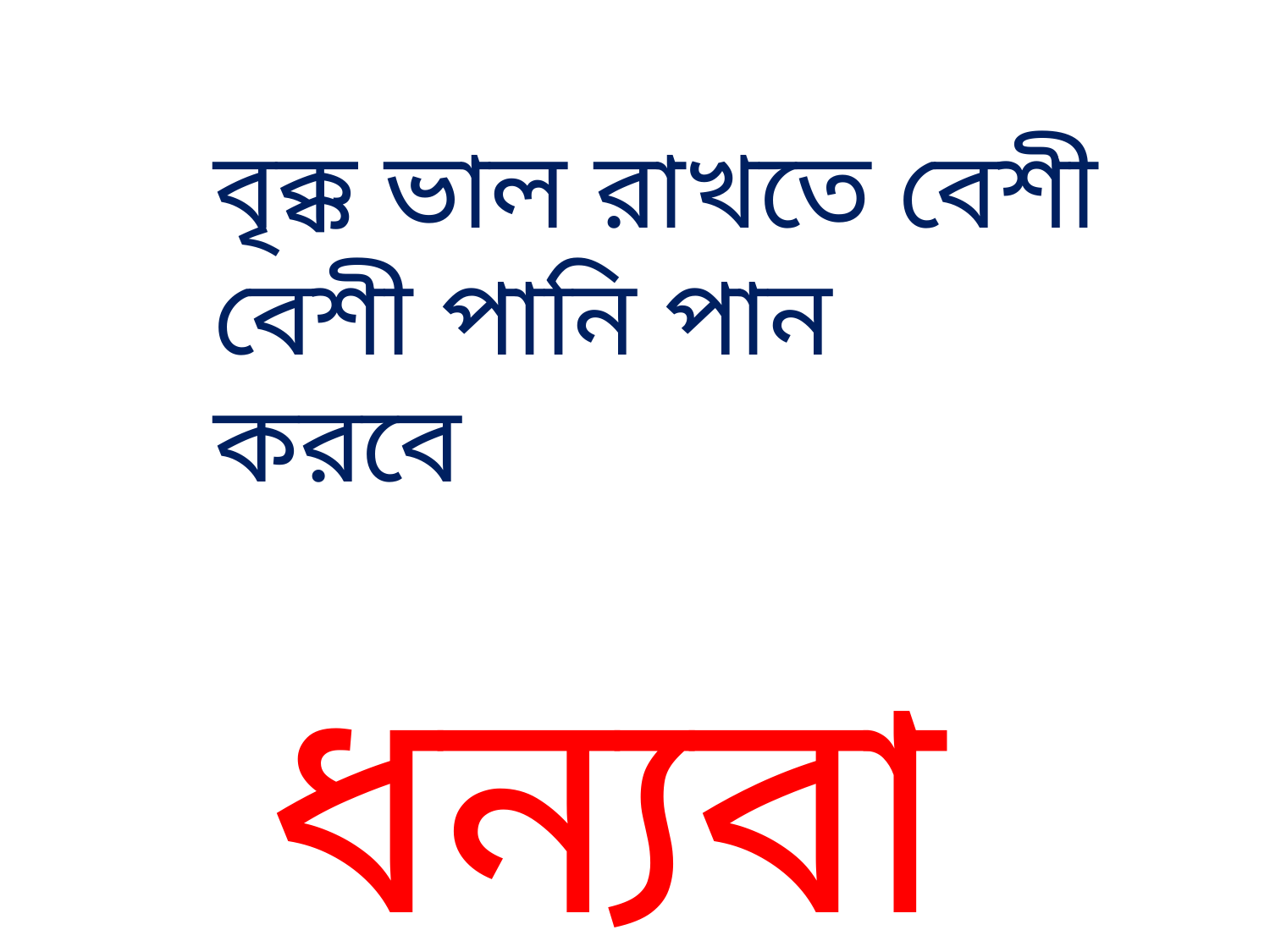

বৃক্ক ভাল রাখতে বেশী বেশী পানি পান করবে

ধন্যবাদ